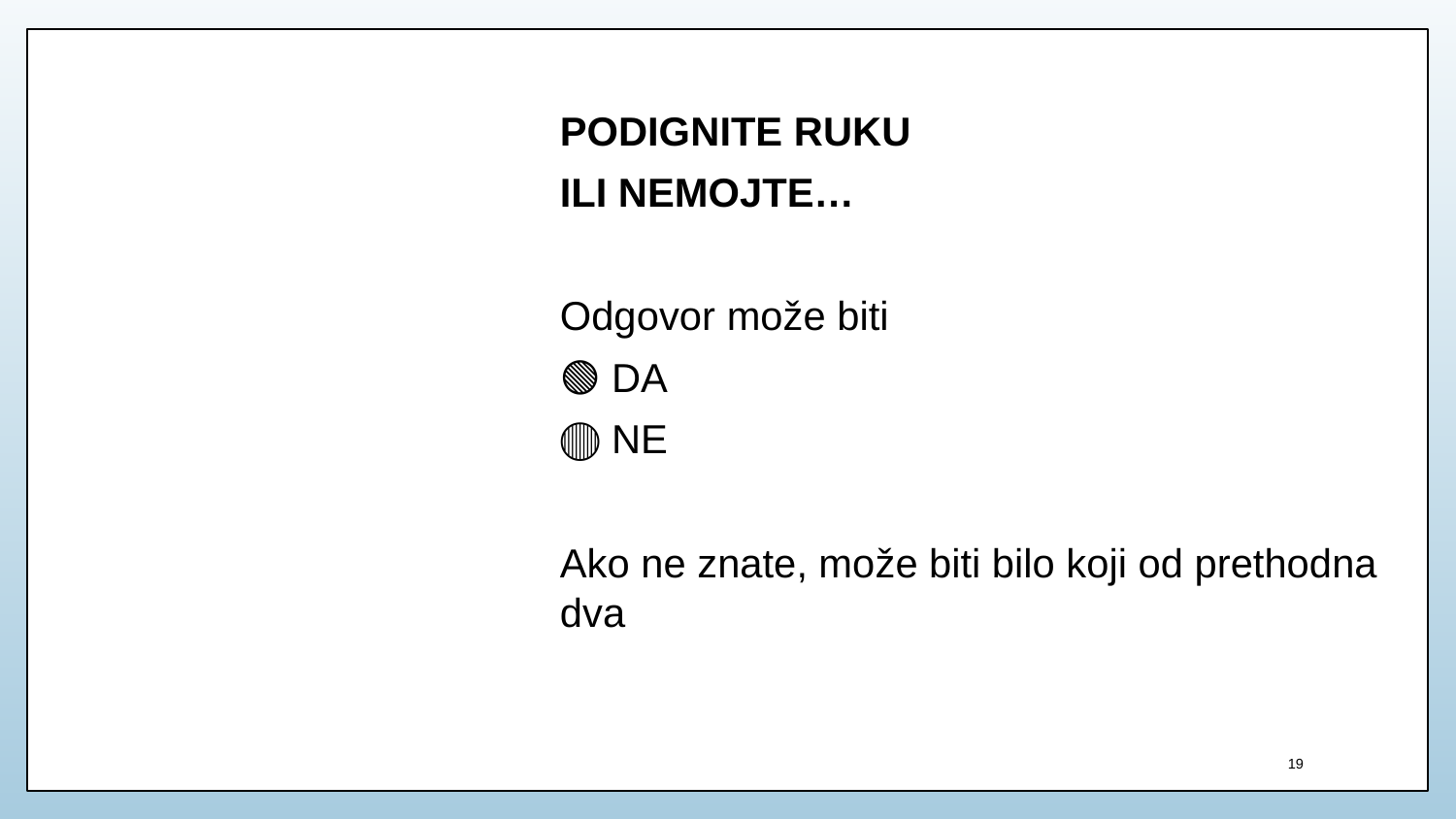

PODIGNITE RUKU
ILI NEMOJTE…

Odgovor može biti
🟢 DA
🔴 NE

Ako ne znate, može biti bilo koji od prethodna dva

19